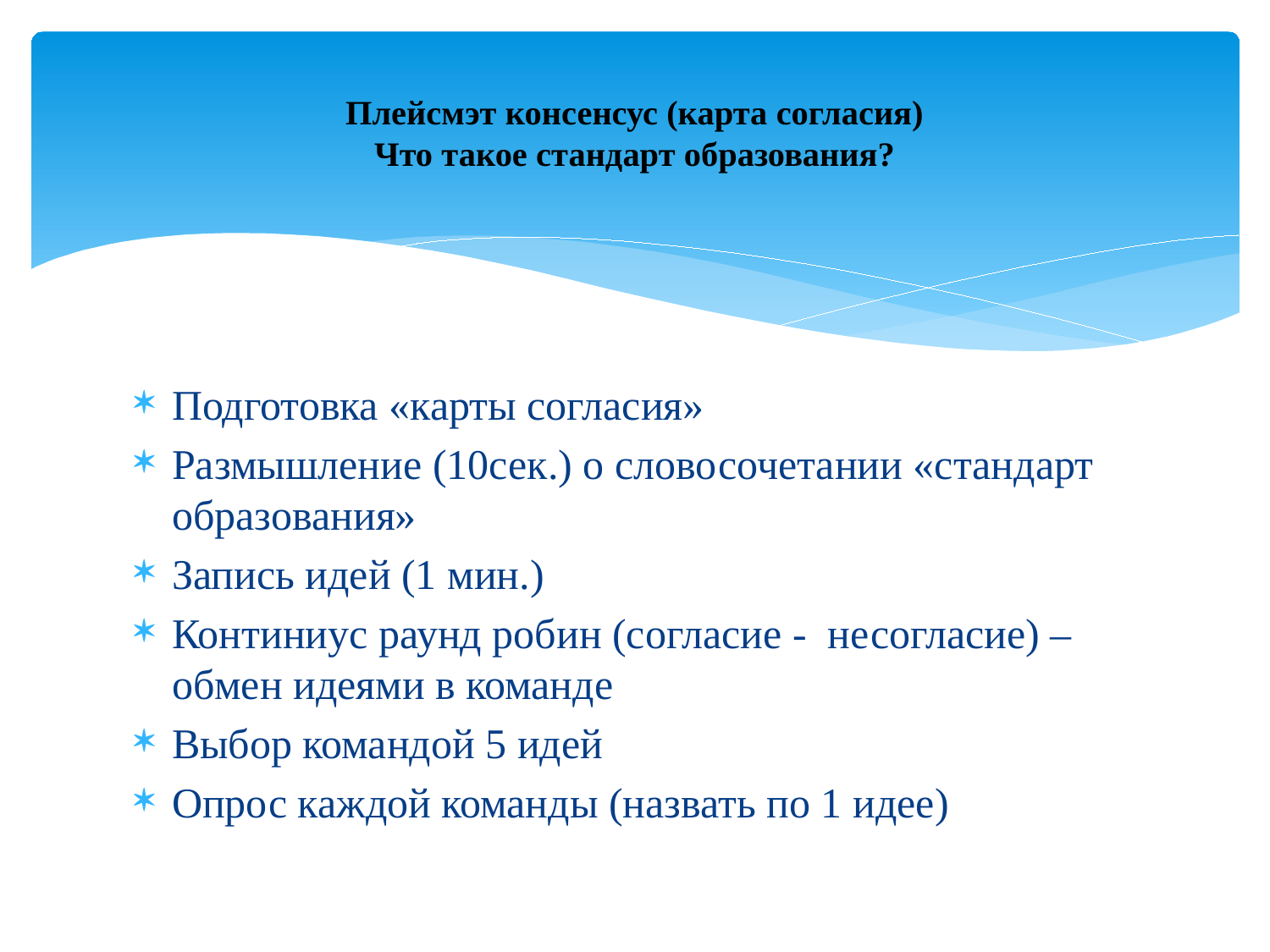

# Плейсмэт консенсус (карта согласия) Что такое стандарт образования?
Подготовка «карты согласия»
Размышление (10сек.) о словосочетании «стандарт образования»
Запись идей (1 мин.)
Континиус раунд робин (согласие -  несогласие) – обмен идеями в команде
Выбор командой 5 идей
Опрос каждой команды (назвать по 1 идее)